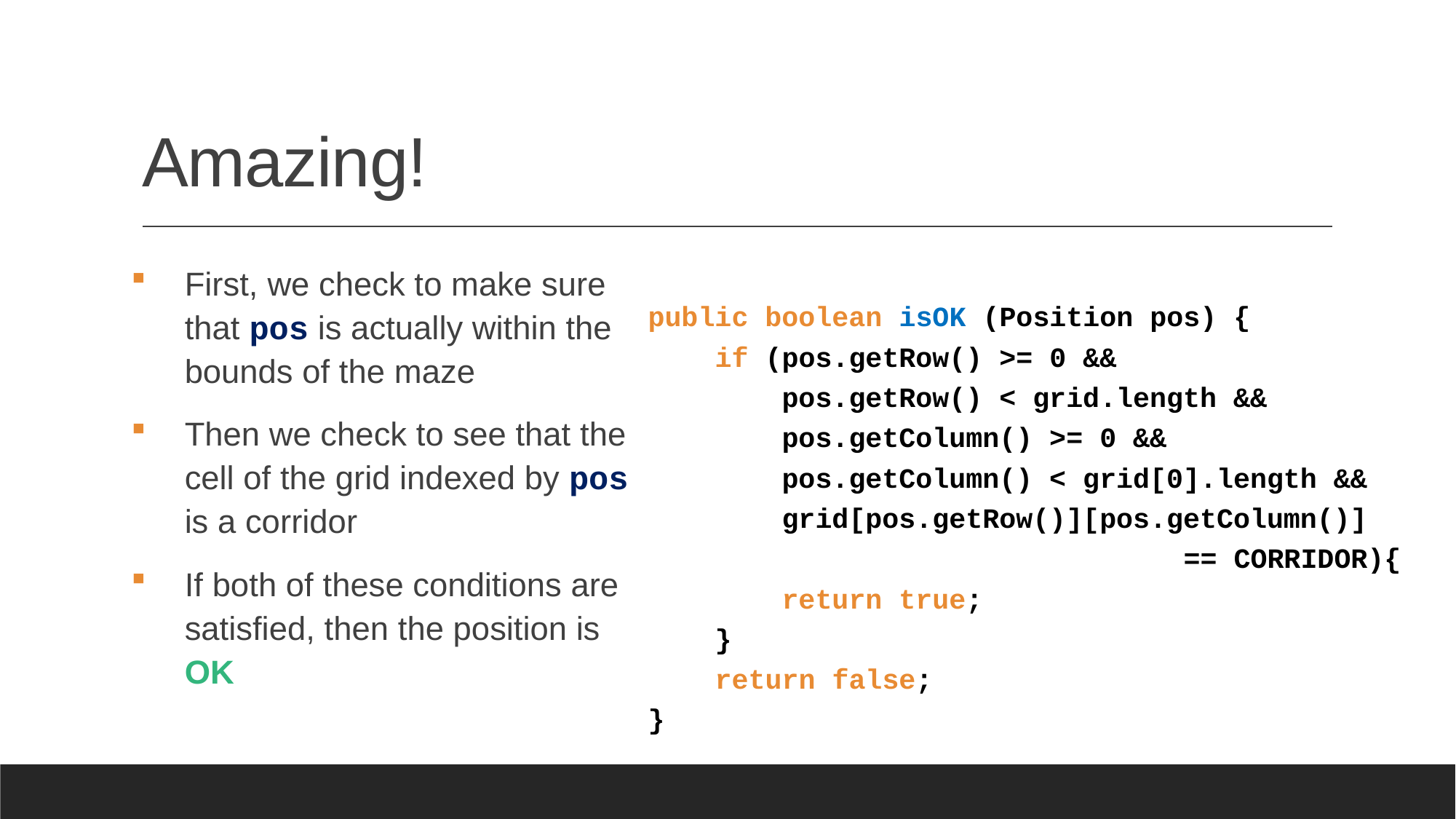

# Amazing!

public boolean isOK (Position pos) {
    if (pos.getRow() >= 0 &&
        pos.getRow() < grid.length &&
        pos.getColumn() >= 0 &&
        pos.getColumn() < grid[0].length &&
        grid[pos.getRow()][pos.getColumn()]
                                == CORRIDOR){
        return true;
    }
    return false;
}

First, we check to make sure that pos is actually within the bounds of the maze
Then we check to see that the cell of the grid indexed by pos is a corridor
If both of these conditions are satisfied, then the position is OK